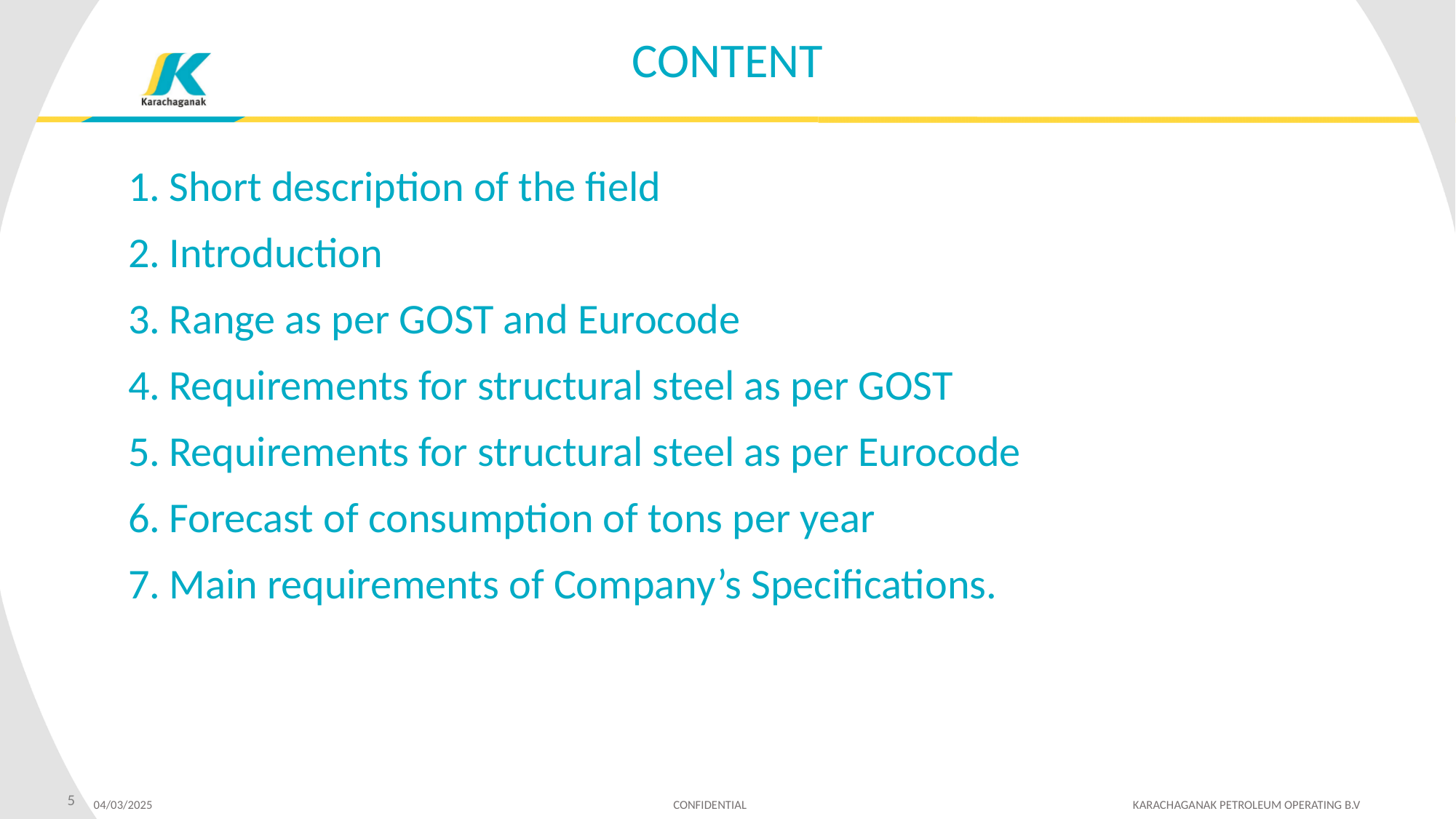

CONTENT
Short description of the field
Introduction
Range as per GOST and Eurocode
Requirements for structural steel as per GOST
Requirements for structural steel as per Eurocode
Forecast of consumption of tons per year
Main requirements of Company’s Specifications.
5
04/03/2025                                                                                                                                                                                               CONFIDENTIAL                                                                                                                                              KARACHAGANAK PETROLEUM OPERATING B.V